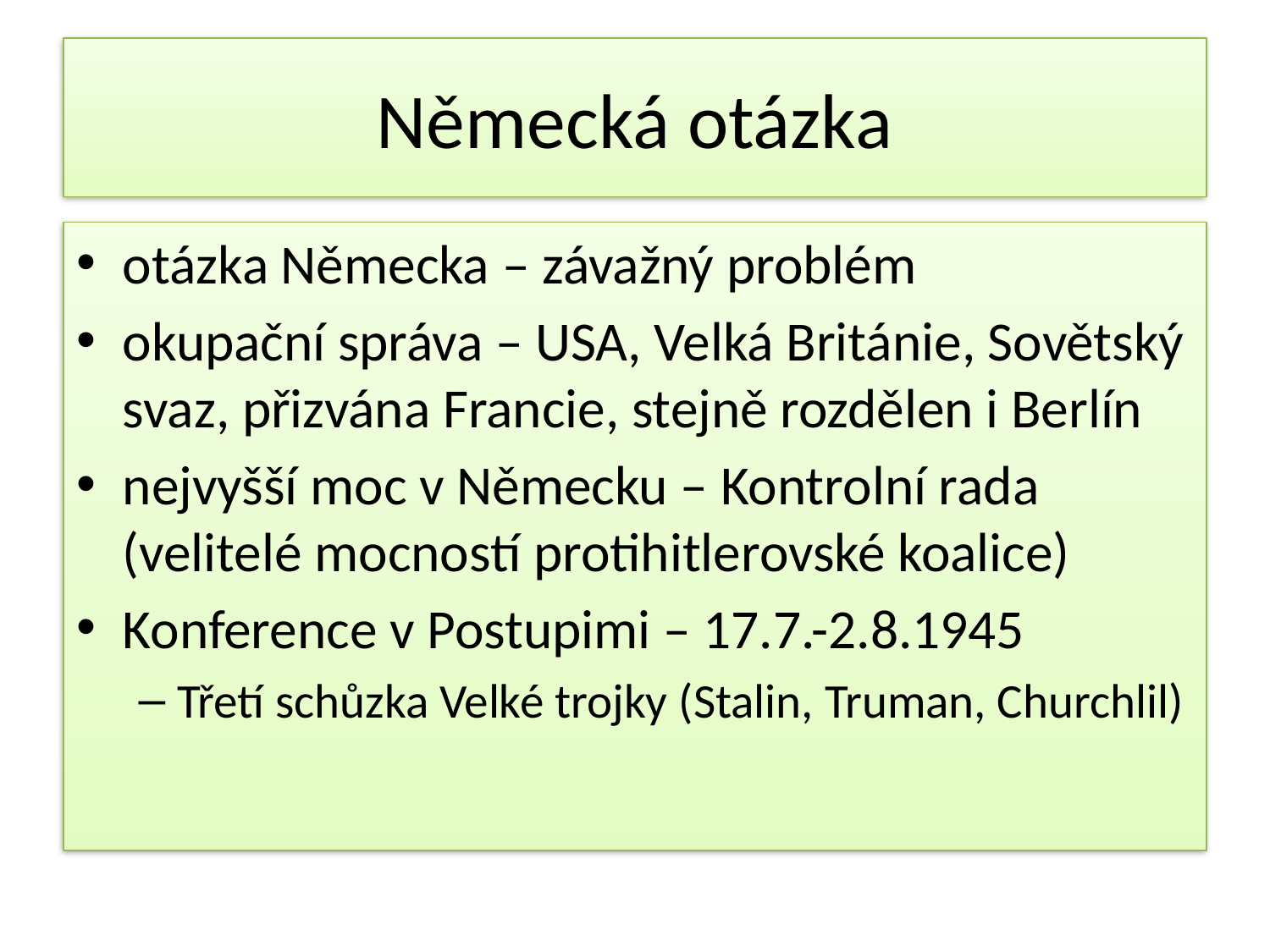

# Německá otázka
otázka Německa – závažný problém
okupační správa – USA, Velká Británie, Sovětský svaz, přizvána Francie, stejně rozdělen i Berlín
nejvyšší moc v Německu – Kontrolní rada (velitelé mocností protihitlerovské koalice)
Konference v Postupimi – 17.7.-2.8.1945
Třetí schůzka Velké trojky (Stalin, Truman, Churchlil)